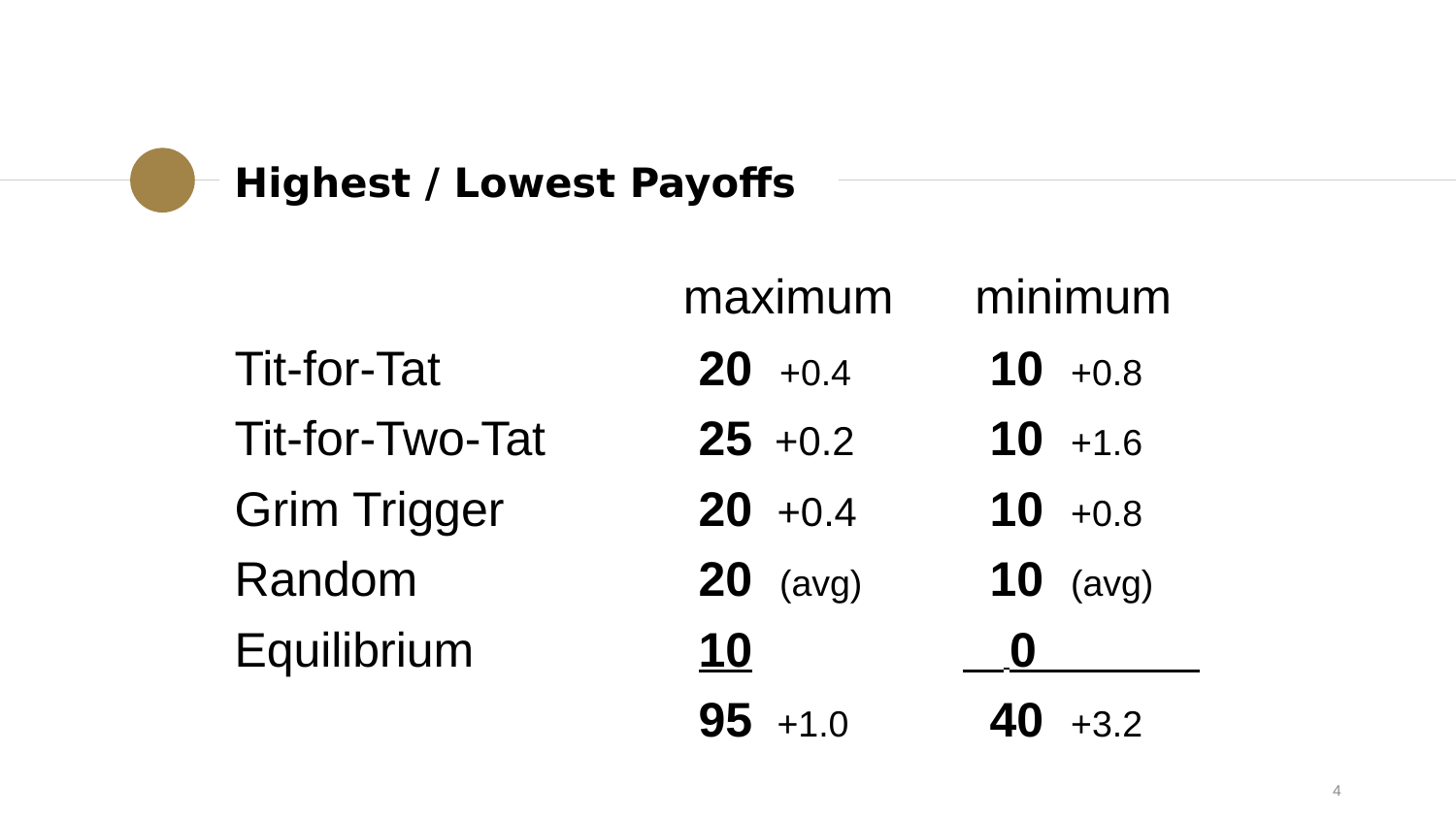

Highest / Lowest Payoffs
	                             maximum      minimum
Tit-for-Tat		  20  +0.4	  10  +0.8
Tit-for-Two-Tat	  25  +0.2	  10  +1.6
Grim Trigger		  20  +0.4	  10  +0.8
Random		  20  (avg) 	  10  (avg)
Equilibrium		  10		    0
			  95  +1.0	  40  +3.2

4